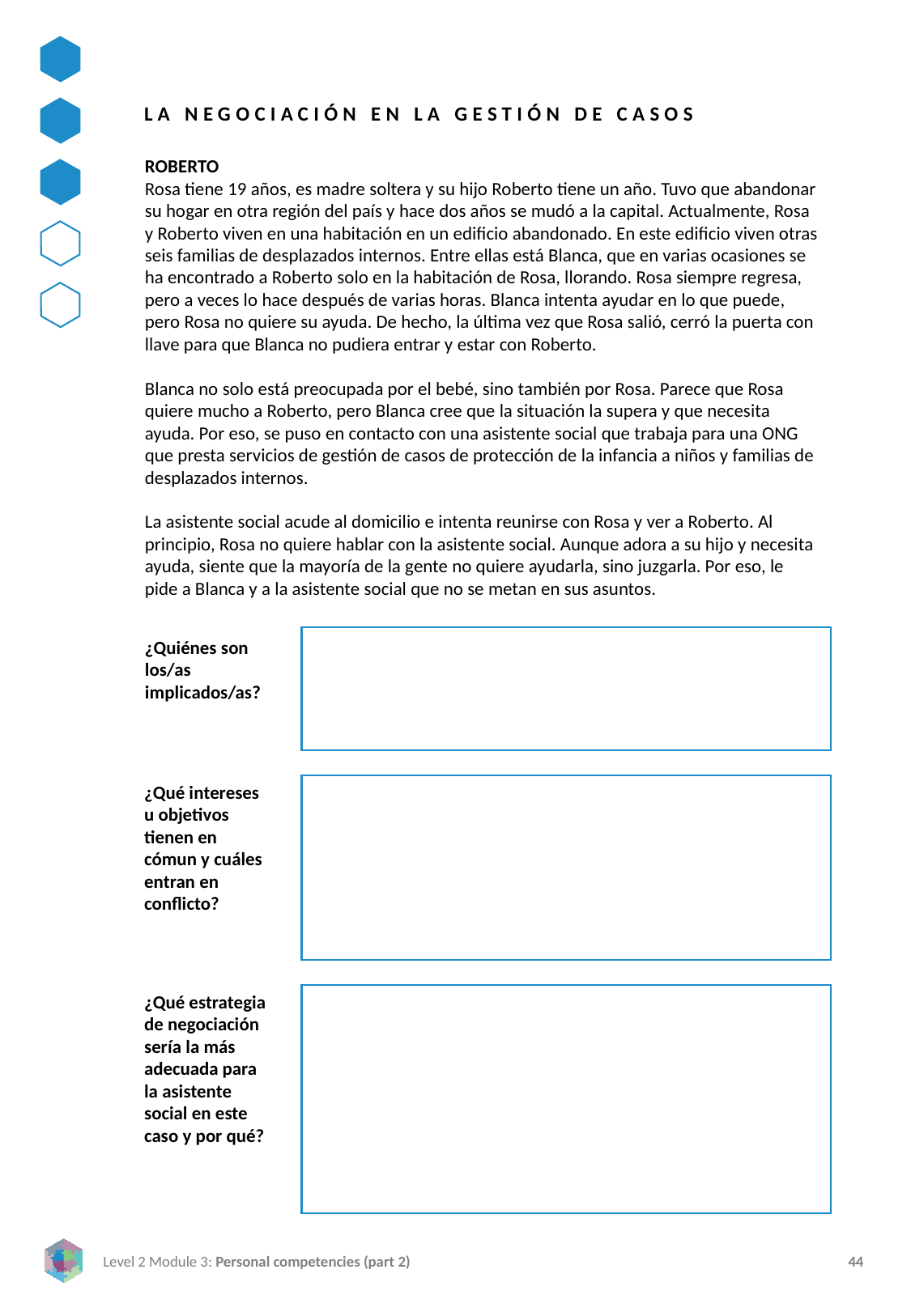

LA NEGOCIACIÓN EN LA GESTIÓN DE CASOS

ROBERTO
Rosa tiene 19 años, es madre soltera y su hijo Roberto tiene un año. Tuvo que abandonar su hogar en otra región del país y hace dos años se mudó a la capital. Actualmente, Rosa y Roberto viven en una habitación en un edificio abandonado. En este edificio viven otras seis familias de desplazados internos. Entre ellas está Blanca, que en varias ocasiones se ha encontrado a Roberto solo en la habitación de Rosa, llorando. Rosa siempre regresa, pero a veces lo hace después de varias horas. Blanca intenta ayudar en lo que puede, pero Rosa no quiere su ayuda. De hecho, la última vez que Rosa salió, cerró la puerta con llave para que Blanca no pudiera entrar y estar con Roberto.
Blanca no solo está preocupada por el bebé, sino también por Rosa. Parece que Rosa quiere mucho a Roberto, pero Blanca cree que la situación la supera y que necesita ayuda. Por eso, se puso en contacto con una asistente social que trabaja para una ONG que presta servicios de gestión de casos de protección de la infancia a niños y familias de desplazados internos. 
La asistente social acude al domicilio e intenta reunirse con Rosa y ver a Roberto. Al principio, Rosa no quiere hablar con la asistente social. Aunque adora a su hijo y necesita ayuda, siente que la mayoría de la gente no quiere ayudarla, sino juzgarla. Por eso, le pide a Blanca y a la asistente social que no se metan en sus asuntos.

¿Quiénes son los/as implicados/as?
¿Qué intereses u objetivos tienen en cómun y cuáles entran en conflicto?

¿Qué estrategia de negociación sería la más adecuada para la asistente social en este caso y por qué?